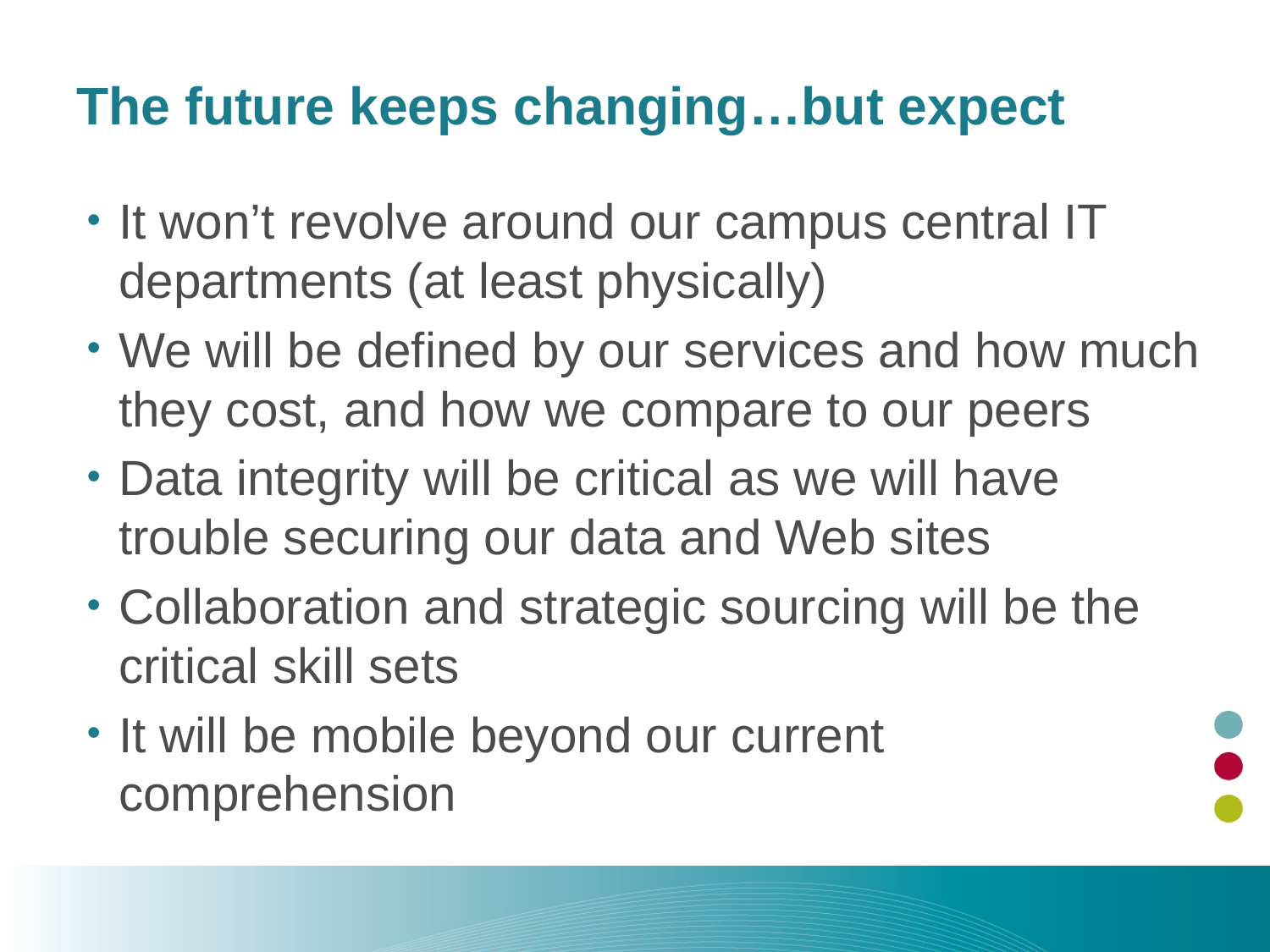

# The future keeps changing…but expect
It won’t revolve around our campus central IT departments (at least physically)
We will be defined by our services and how much they cost, and how we compare to our peers
Data integrity will be critical as we will have trouble securing our data and Web sites
Collaboration and strategic sourcing will be the critical skill sets
It will be mobile beyond our current comprehension